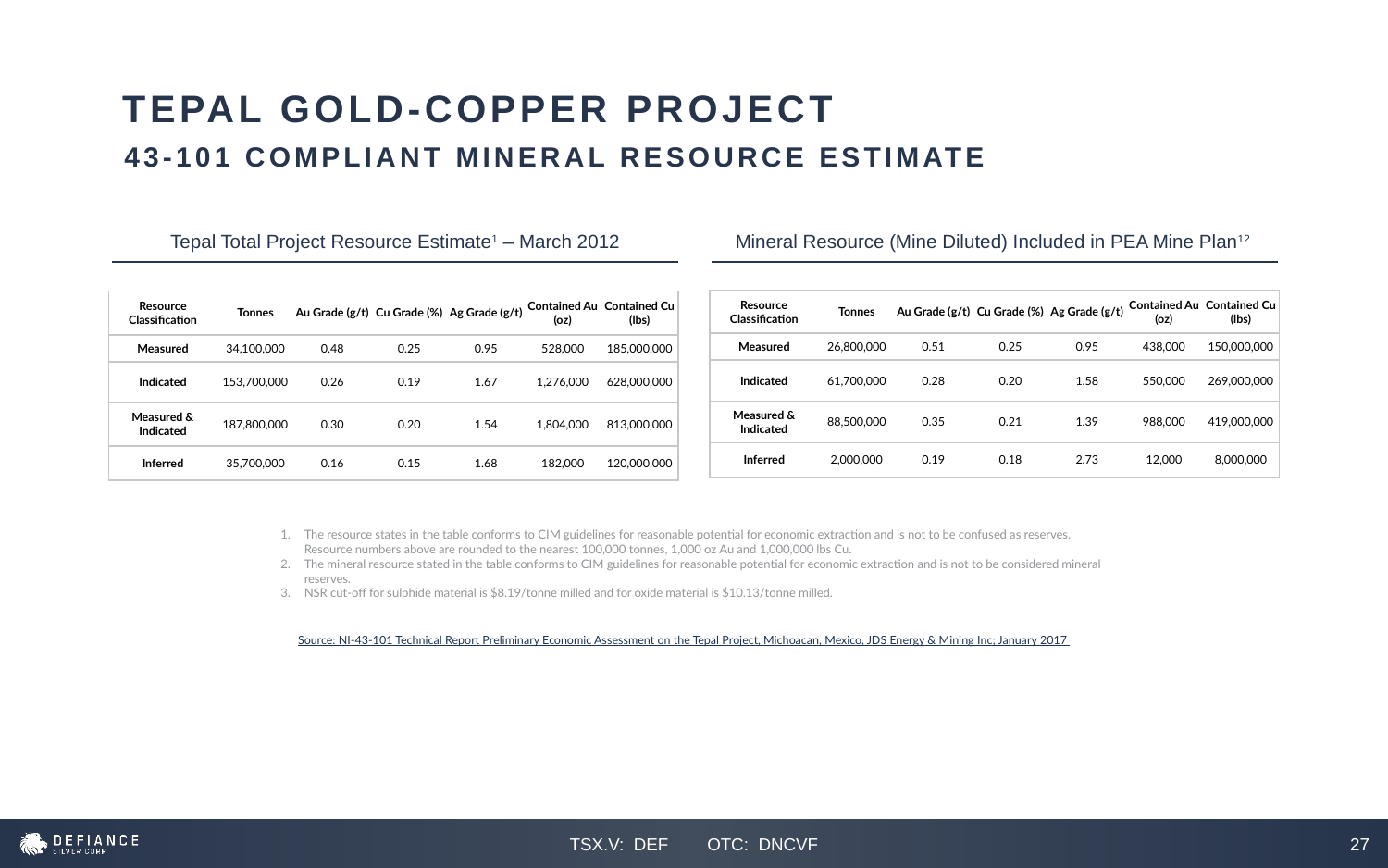

TEPAL GOLD-COPPER PROJECT
43-101 COMPLIANT MINERAL RESOURCE ESTIMATE
Tepal Total Project Resource Estimate1 – March 2012
Mineral Resource (Mine Diluted) Included in PEA Mine Plan12
| Resource Classification | Tonnes | Au Grade (g/t) | Cu Grade (%) | Ag Grade (g/t) | Contained Au (oz) | Contained Cu (lbs) |
| --- | --- | --- | --- | --- | --- | --- |
| Measured | 26,800,000 | 0.51 | 0.25 | 0.95 | 438,000 | 150,000,000 |
| Indicated | 61,700,000 | 0.28 | 0.20 | 1.58 | 550,000 | 269,000,000 |
| Measured & Indicated | 88,500,000 | 0.35 | 0.21 | 1.39 | 988,000 | 419,000,000 |
| Inferred | 2,000,000 | 0.19 | 0.18 | 2.73 | 12,000 | 8,000,000 |
| Resource Classification | Tonnes | Au Grade (g/t) | Cu Grade (%) | Ag Grade (g/t) | Contained Au (oz) | Contained Cu (lbs) |
| --- | --- | --- | --- | --- | --- | --- |
| Measured | 34,100,000 | 0.48 | 0.25 | 0.95 | 528,000 | 185,000,000 |
| Indicated | 153,700,000 | 0.26 | 0.19 | 1.67 | 1,276,000 | 628,000,000 |
| Measured & Indicated | 187,800,000 | 0.30 | 0.20 | 1.54 | 1,804,000 | 813,000,000 |
| Inferred | 35,700,000 | 0.16 | 0.15 | 1.68 | 182,000 | 120,000,000 |
The resource states in the table conforms to CIM guidelines for reasonable potential for economic extraction and is not to be confused as reserves.  Resource numbers above are rounded to the nearest 100,000 tonnes, 1,000 oz Au and 1,000,000 lbs Cu.
The mineral resource stated in the table conforms to CIM guidelines for reasonable potential for economic extraction and is not to be considered mineral reserves.
NSR cut-off for sulphide material is $8.19/tonne milled and for oxide material is $10.13/tonne milled.
Source: NI-43-101 Technical Report Preliminary Economic Assessment on the Tepal Project, Michoacan, Mexico, JDS Energy & Mining Inc; January 2017
27
27